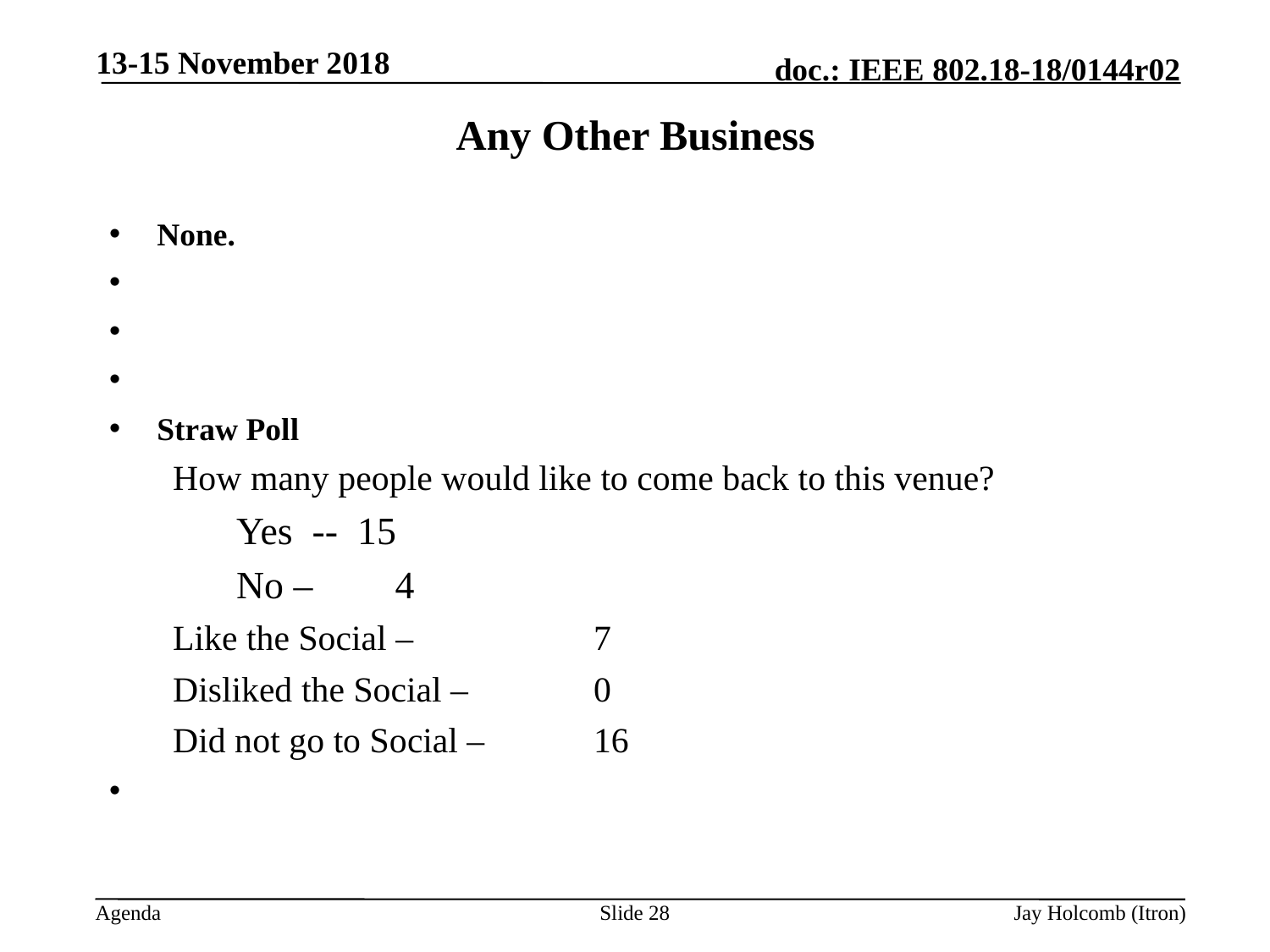

13-15 November 2018
# Any Other Business

None.

Straw Poll
How many people would like to come back to this venue?
Yes  --  15
No – 	4
Like the Social –  		7
Disliked the Social –  	0
Did not go to Social – 	16

Slide 28
Jay Holcomb (Itron)